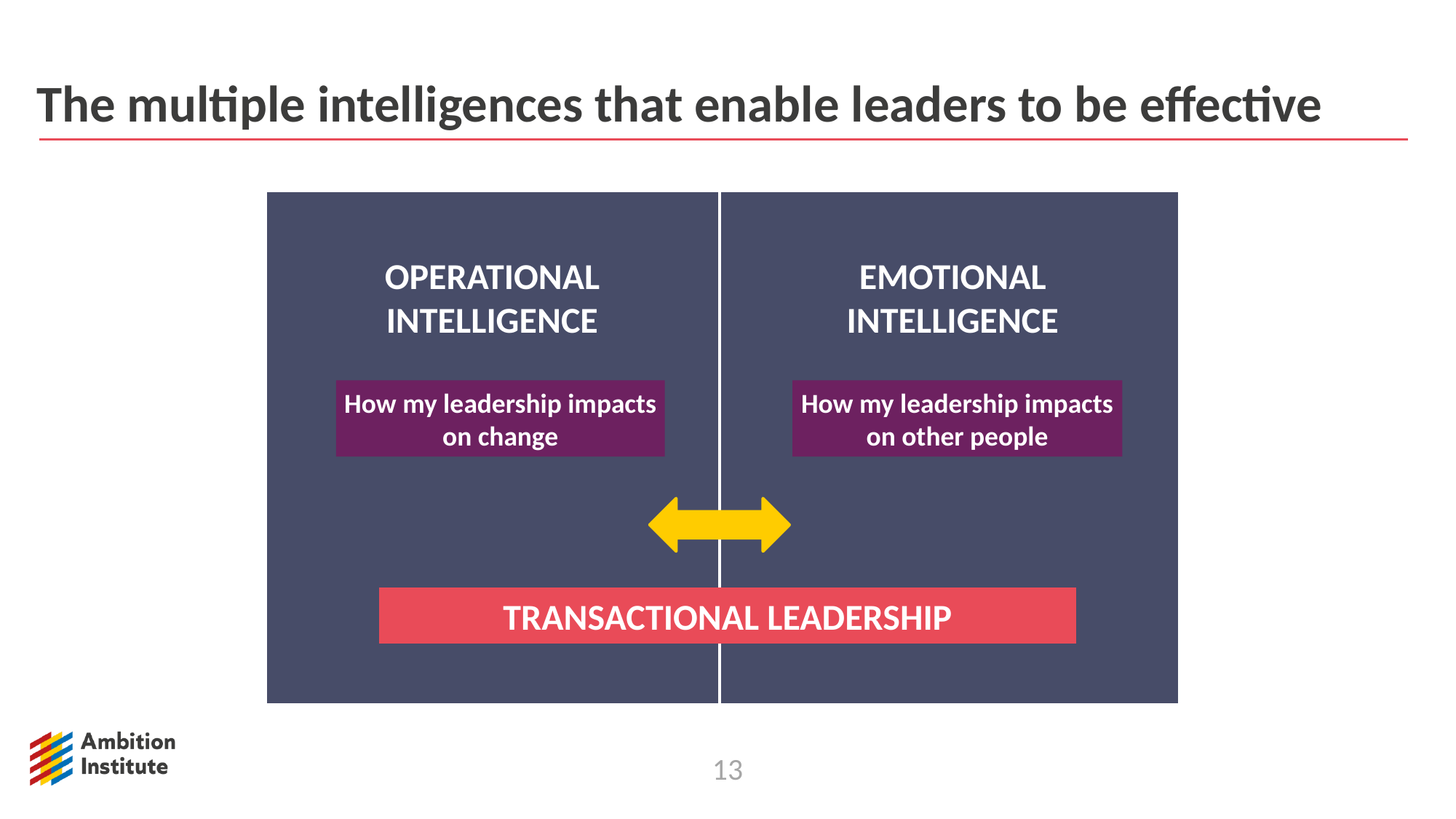

The multiple intelligences that enable leaders to be effective
The multiple intelligences that enable leaders to be effective

OPERATIONAL INTELLIGENCE
EMOTIONAL INTELLIGENCE
How my leadership impacts on other people
How my leadership impacts on change

TRANSACTIONAL LEADERSHIP
13